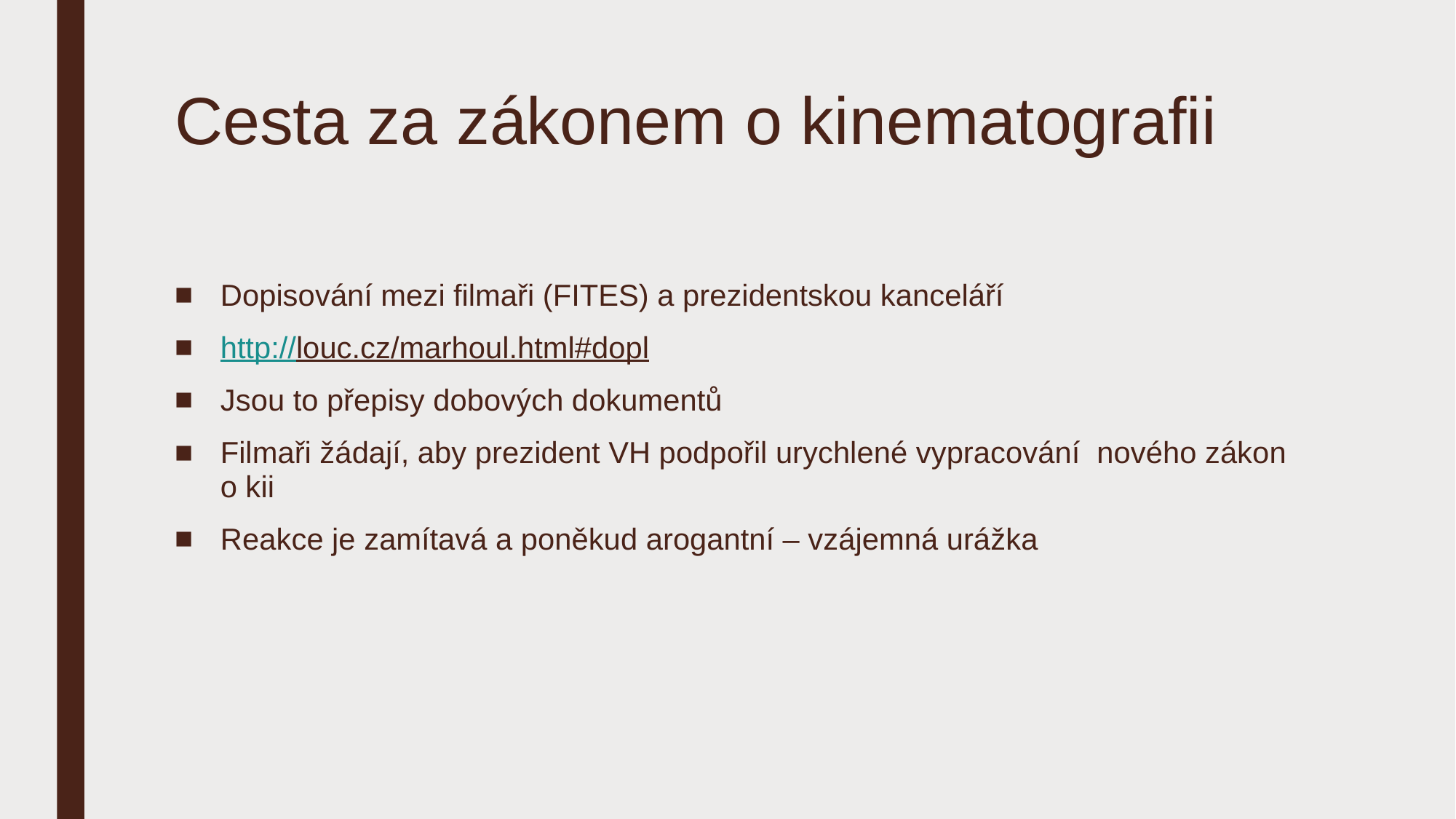

# Cesta za zákonem o kinematografii
Dopisování mezi filmaři (FITES) a prezidentskou kanceláří
http://louc.cz/marhoul.html#dopl
Jsou to přepisy dobových dokumentů
Filmaři žádají, aby prezident VH podpořil urychlené vypracování  nového zákon o kii
Reakce je zamítavá a poněkud arogantní – vzájemná urážka